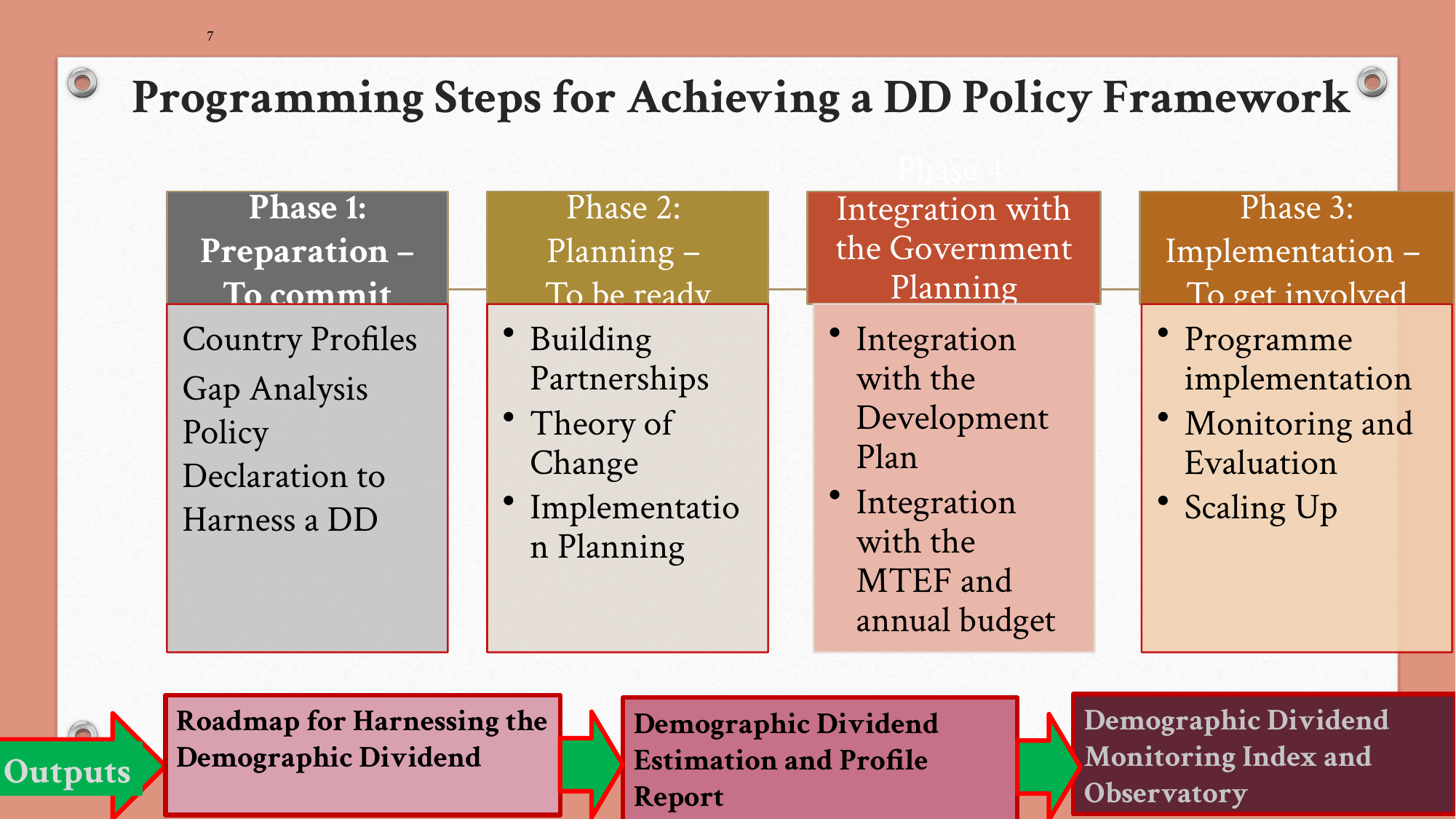

# Programming Steps for Achieving a DD Policy Framework
7
Phase 1:
 Preparation –
To commit
Country Profiles
Gap Analysis
Policy Declaration to Harness a DD

Phase 2:
Planning –
To be ready
Building Partnerships
Theory of Change
Implementation Planning
Phase 4: Integration with the Government Planning Fundamentals
Integration with the Development Plan
Integration with the MTEF and annual budget
Phase 3: Implementation –
To get involved
Programme implementation
Monitoring and Evaluation
Scaling Up
Demographic Dividend Monitoring Index and Observatory
Roadmap for Harnessing the Demographic Dividend

Demographic Dividend Estimation and Profile Report

Outputs